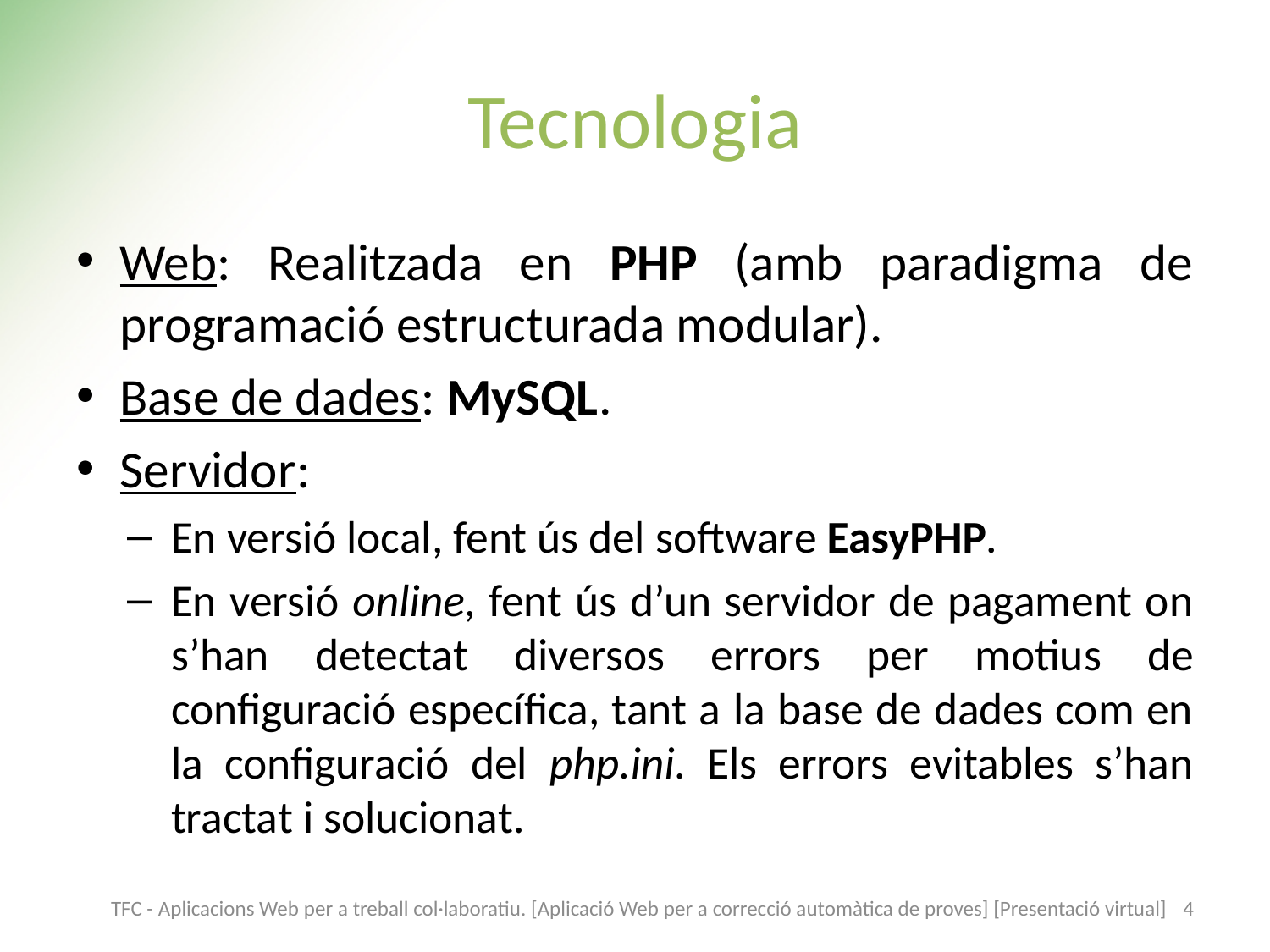

# Tecnologia
Web: Realitzada en PHP (amb paradigma de programació estructurada modular).
Base de dades: MySQL.
Servidor:
En versió local, fent ús del software EasyPHP.
En versió online, fent ús d’un servidor de pagament on s’han detectat diversos errors per motius de configuració específica, tant a la base de dades com en la configuració del php.ini. Els errors evitables s’han tractat i solucionat.
TFC - Aplicacions Web per a treball col·laboratiu. [Aplicació Web per a correcció automàtica de proves] [Presentació virtual]
4